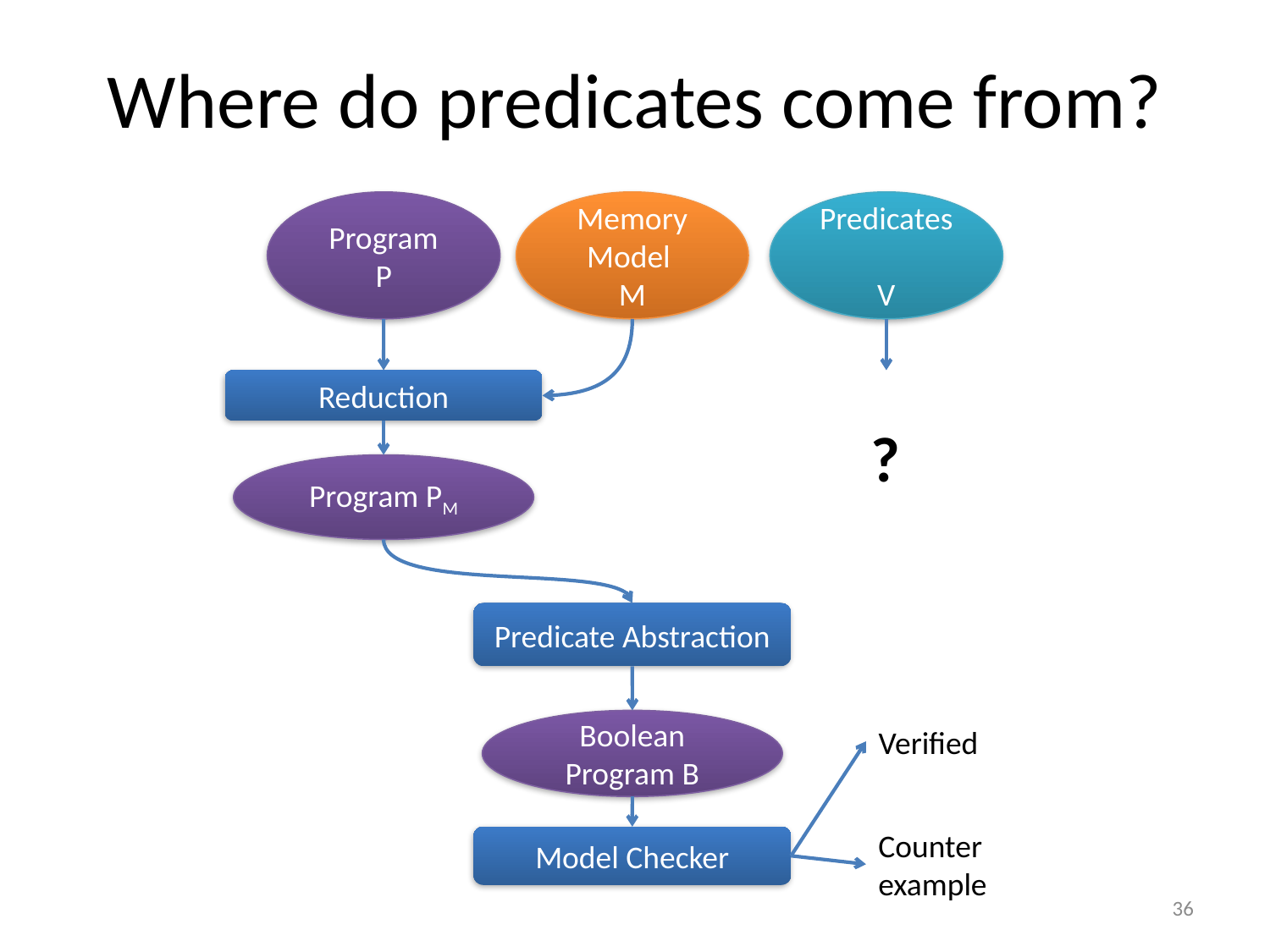

# Where do predicates come from?
Program
P
Memory
Model
M
Predicates
V
Reduction
?
Program PM
Predicate Abstraction
Boolean Program B
Verified
Counter
example
Model Checker
36